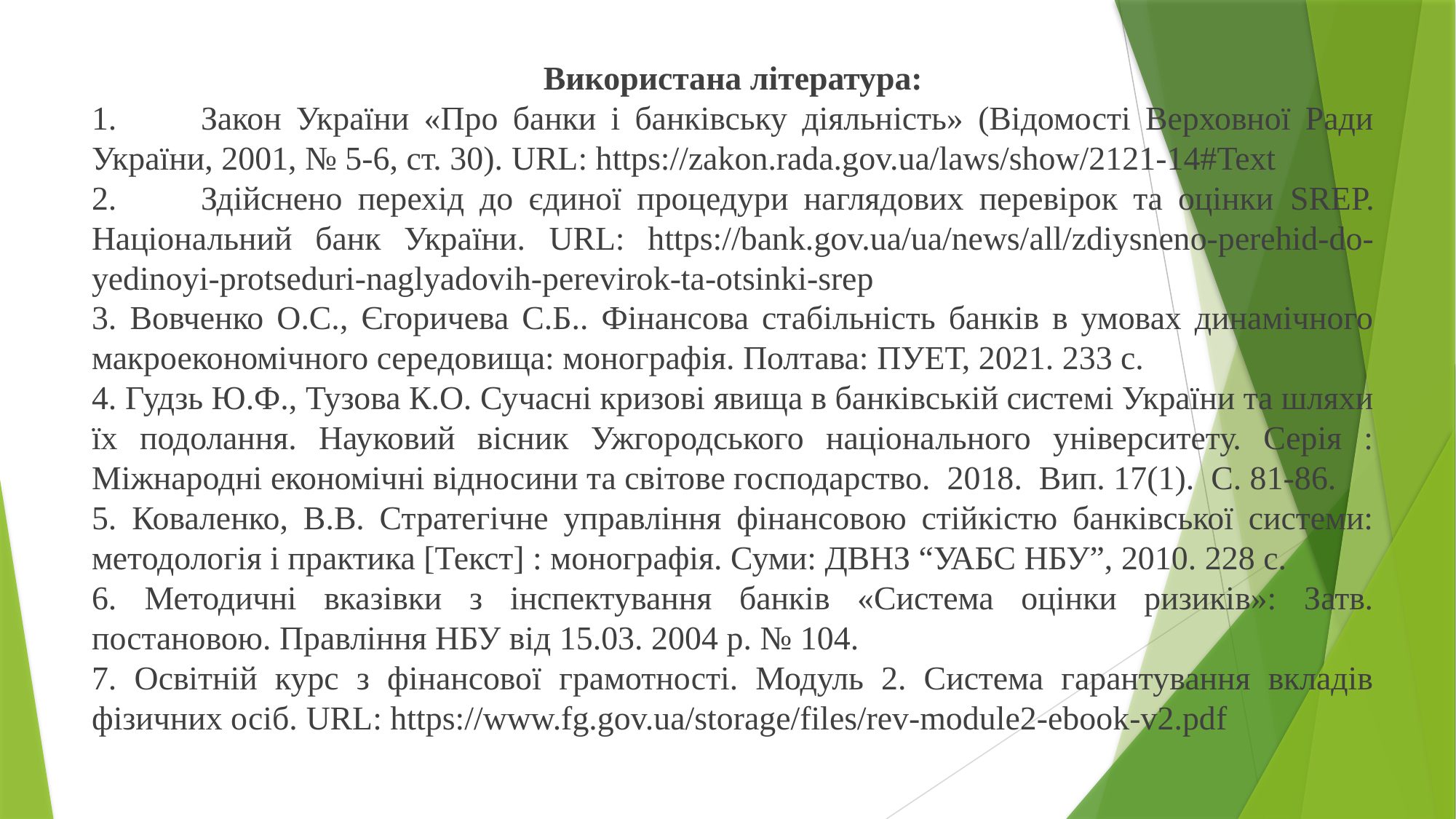

Використана література:
1.	Закон України «Про банки і банківську діяльність» (Відомості Верховної Ради України, 2001, № 5-6, ст. 30). URL: https://zakon.rada.gov.ua/laws/show/2121-14#Text
2.	Здійснено перехід до єдиної процедури наглядових перевірок та оцінки SREP. Національний банк України. URL: https://bank.gov.ua/ua/news/all/zdiysneno-perehid-do-yedinoyi-protseduri-naglyadovih-perevirok-ta-otsinki-srep
3. Вовченко О.С., Єгоричева С.Б.. Фінансова стабільність банків в умовах динамічного макроекономічного середовища: монографія. Полтава: ПУЕТ, 2021. 233 с.
4. Гудзь Ю.Ф., Тузова К.О. Сучасні кризові явища в банківській системі України та шляхи їх подолання. Науковий вісник Ужгородського національного університету. Серія : Міжнародні економічні відносини та світове господарство.  2018.  Вип. 17(1).  С. 81-86.
5. Коваленко, В.В. Стратегічне управління фінансовою стійкістю банківської системи: методологія і практика [Текст] : монографія. Суми: ДВНЗ “УАБС НБУ”, 2010. 228 с.
6. Методичні вказівки з інспектування банків «Система оцінки ризиків»: Затв. постановою. Правління НБУ від 15.03. 2004 р. № 104.
7. Освітній курс з фінансової грамотності. Модуль 2. Система гарантування вкладів фізичних осіб. URL: https://www.fg.gov.ua/storage/files/rev-module2-ebook-v2.pdf